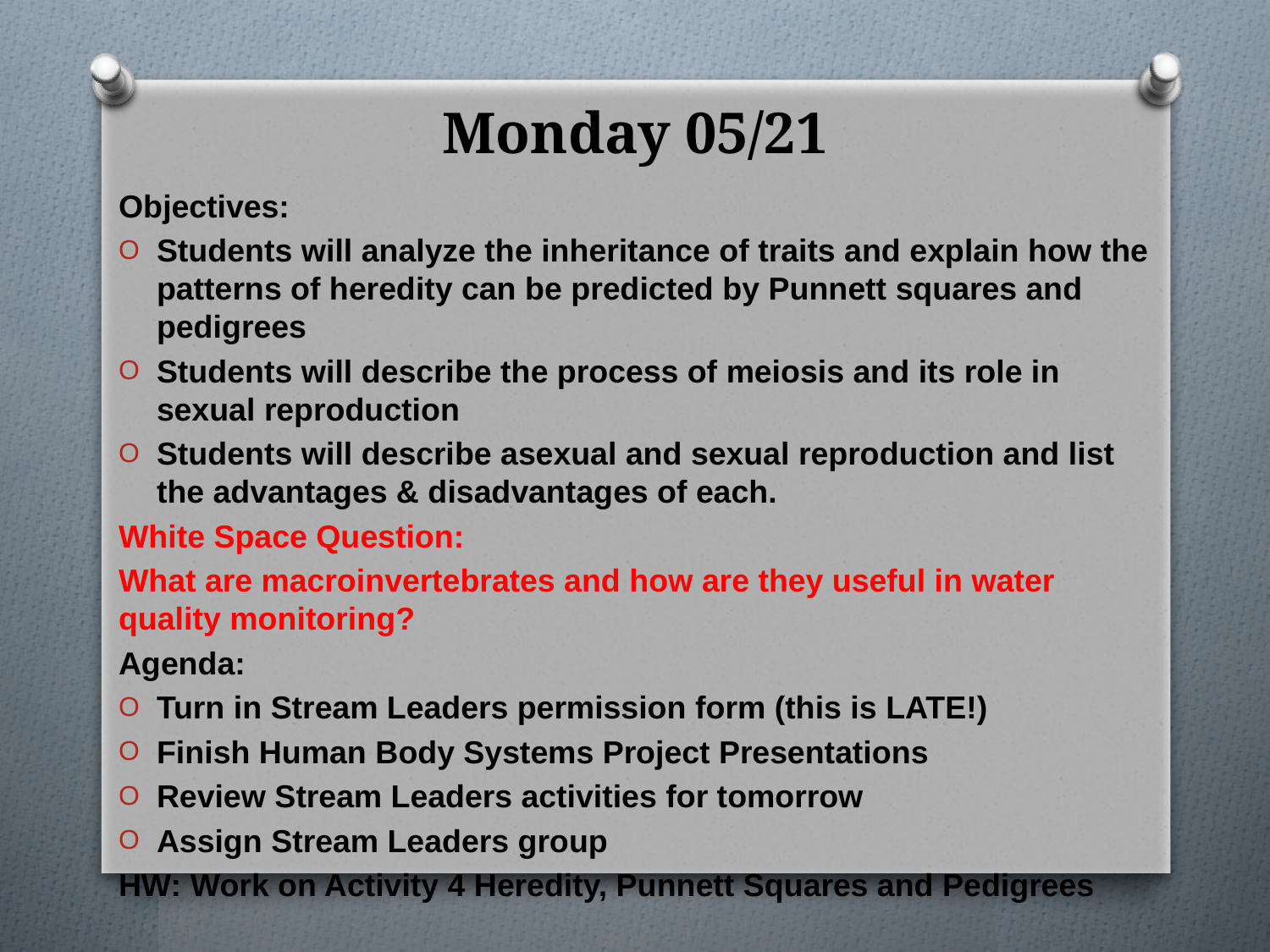

# Monday 05/21
Objectives:
Students will analyze the inheritance of traits and explain how the patterns of heredity can be predicted by Punnett squares and pedigrees
Students will describe the process of meiosis and its role in sexual reproduction
Students will describe asexual and sexual reproduction and list the advantages & disadvantages of each.
White Space Question:
What are macroinvertebrates and how are they useful in water quality monitoring?
Agenda:
Turn in Stream Leaders permission form (this is LATE!)
Finish Human Body Systems Project Presentations
Review Stream Leaders activities for tomorrow
Assign Stream Leaders group
HW: Work on Activity 4 Heredity, Punnett Squares and Pedigrees